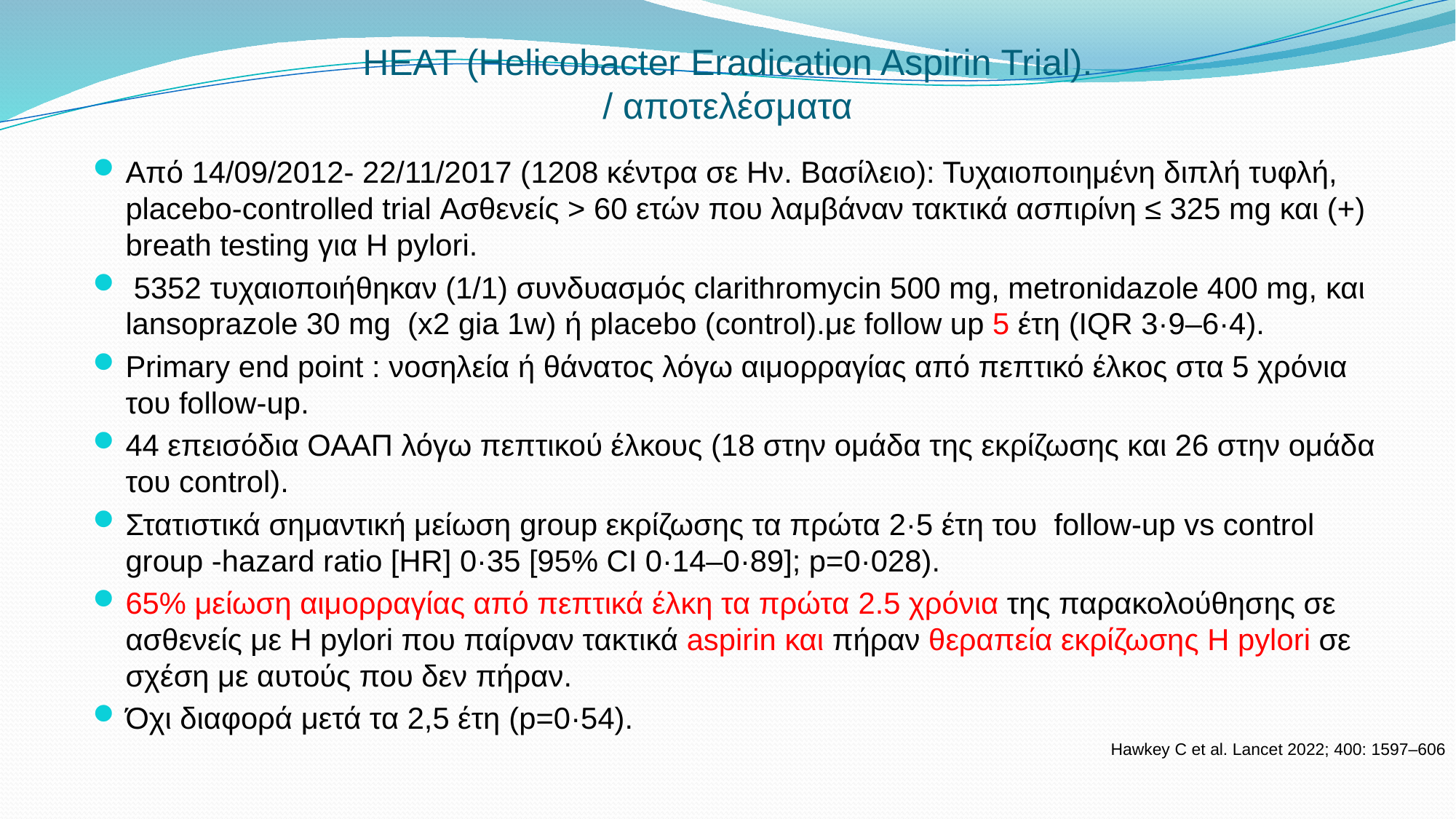

# HEAT (Helicobacter Eradication Aspirin Trial). / αποτελέσματα
Από 14/09/2012- 22/11/2017 (1208 κέντρα σε Ην. Βασίλειο): Τυχαιοποιημένη διπλή τυφλή, placebo-controlled trial Ασθενείς > 60 ετών που λαμβάναν τακτικά ασπιρίνη ≤ 325 mg και (+) breath testing για H pylori.
 5352 τυχαιοποιήθηκαν (1/1) συνδυασμός clarithromycin 500 mg, metronidazole 400 mg, και lansoprazole 30 mg  (x2 gia 1w) ή placebo (control).με follow up 5 έτη (IQR 3·9–6·4).
Primary end point : νοσηλεία ή θάνατος λόγω αιμορραγίας από πεπτικό έλκος στα 5 χρόνια του follow-up.
44 επεισόδια ΟΑΑΠ λόγω πεπτικού έλκους (18 στην ομάδα της εκρίζωσης και 26 στην ομάδα του control).
Στατιστικά σημαντική μείωση group εκρίζωσης τα πρώτα 2·5 έτη του  follow-up vs control group -hazard ratio [HR] 0·35 [95% CI 0·14–0·89]; p=0·028).
65% μείωση αιμορραγίας από πεπτικά έλκη τα πρώτα 2.5 χρόνια της παρακολούθησης σε ασθενείς με H pylori που παίρναν τακτικά aspirin και πήραν θεραπεία εκρίζωσης H pylori σε σχέση με αυτούς που δεν πήραν.
Όχι διαφορά μετά τα 2,5 έτη (p=0·54).
Hawkey C et al. Lancet 2022; 400: 1597–606